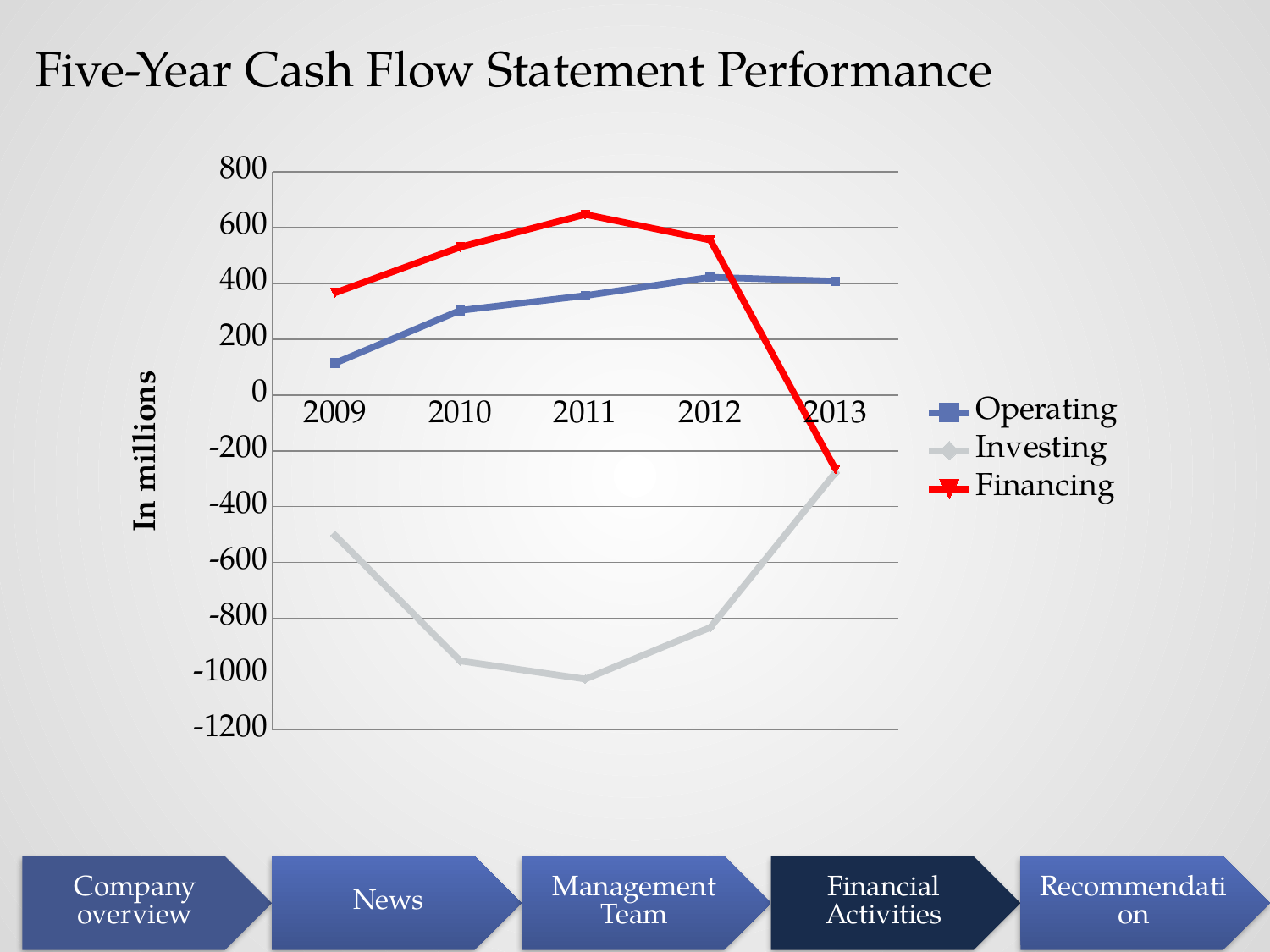

Five-Year Cash Flow Statement Performance

### Chart

| Category | Operating | Investing | Financing |
|---|---|---|---|
| 2009 | 114.0 | -503.0 | 366.0 |
| 2010 | 303.0 | -953.0 | 530.0 |
| 2011 | 356.0 | -1018.0 | 647.0 |
| 2012 | 422.0 | -833.0 | 555.0 |
| 2013 | 408.0 | -278.0 | -266.0 |
Company overview
Management Team
Financial Activities
Recommendation
 News